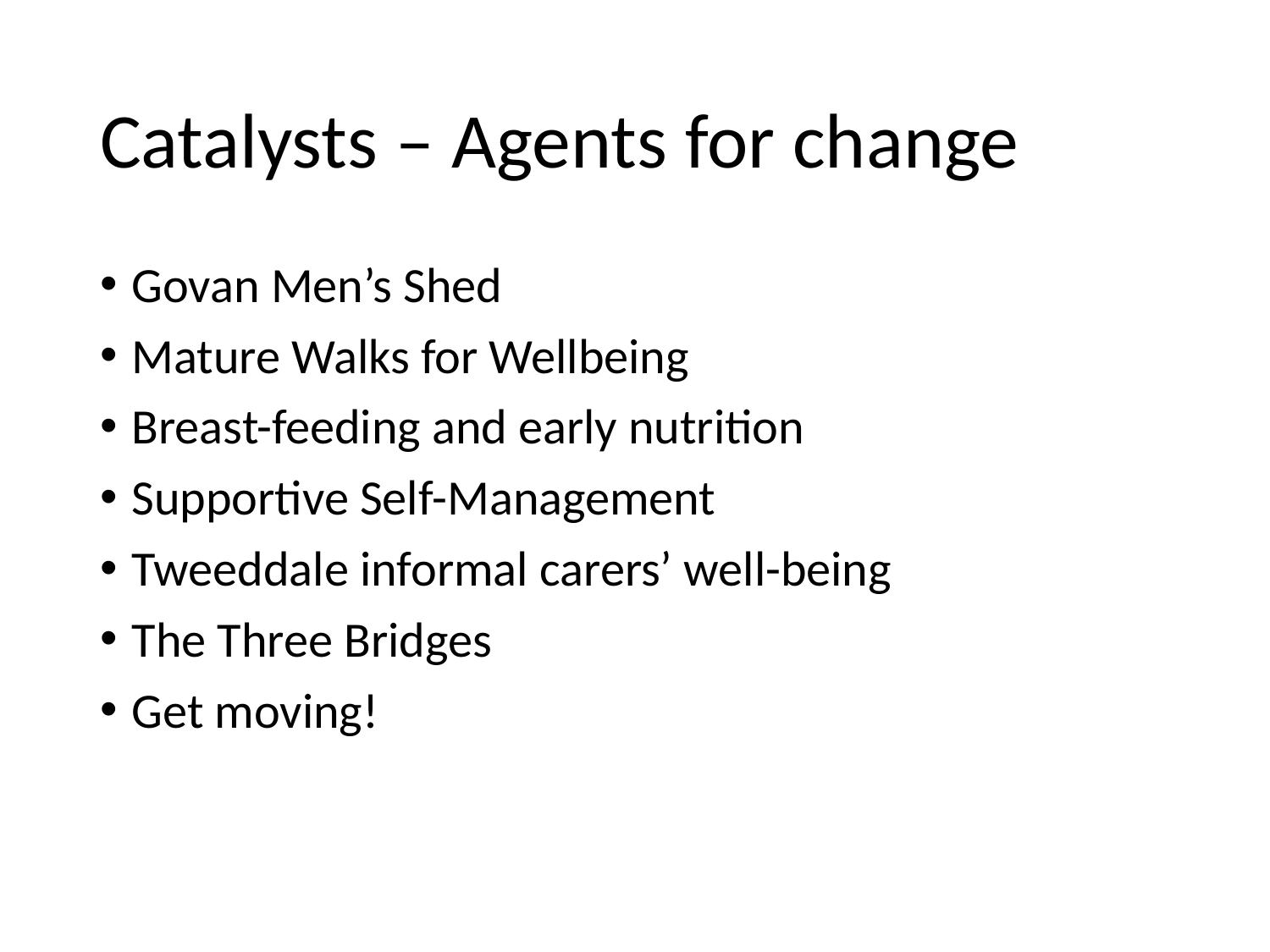

# Catalysts – Agents for change
Govan Men’s Shed
Mature Walks for Wellbeing
Breast-feeding and early nutrition
Supportive Self-Management
Tweeddale informal carers’ well-being
The Three Bridges
Get moving!